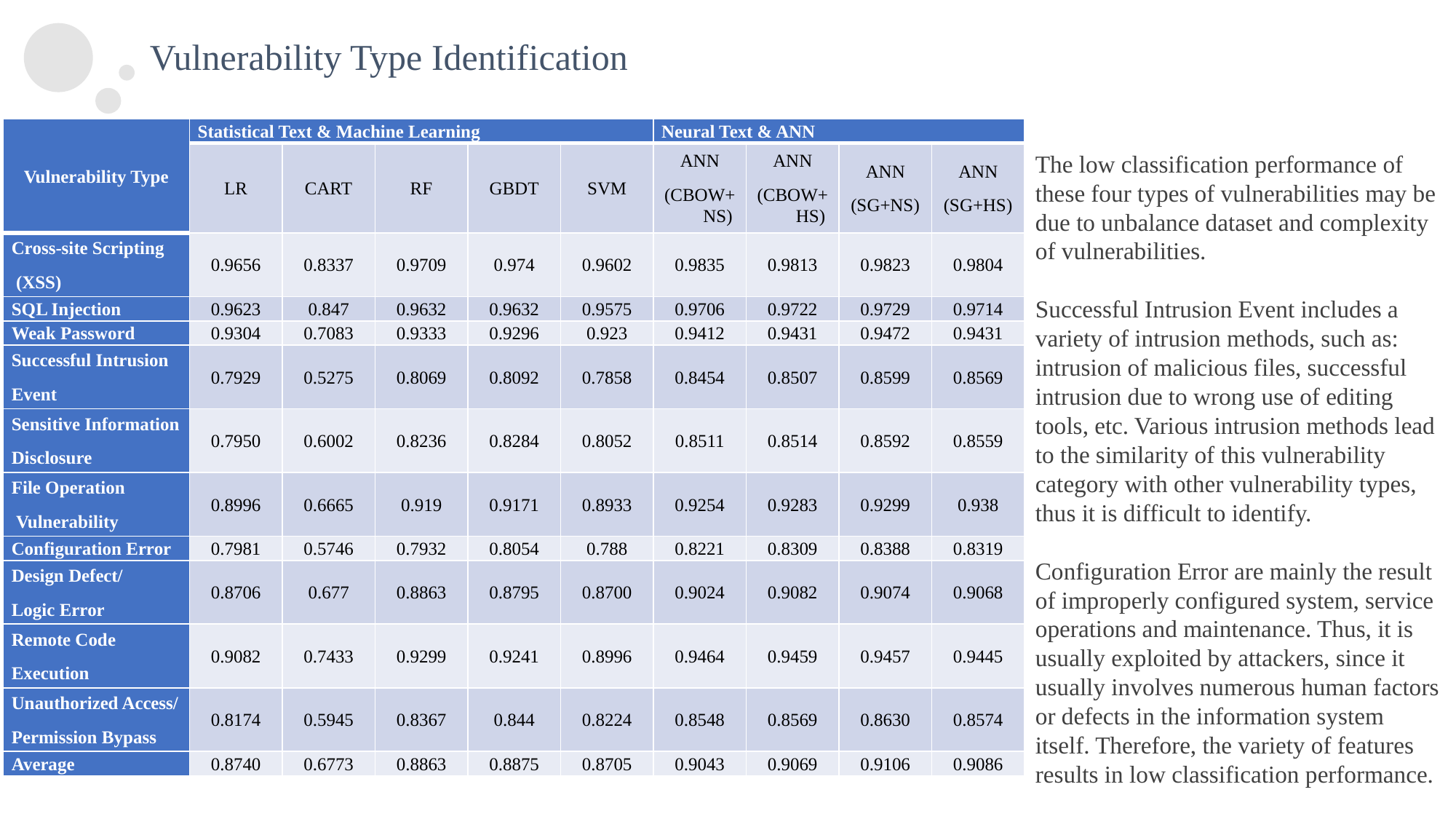

Vulnerability Type Identification
| Vulnerability Type | Statistical Text & Machine Learning |  |  |  |  | Neural Text & ANN |  |  |  |
| --- | --- | --- | --- | --- | --- | --- | --- | --- | --- |
|  | LR | CART | RF | GBDT | SVM | ANN (CBOW+NS) | ANN (CBOW+HS) | ANN (SG+NS) | ANN (SG+HS) |
| Cross-site Scripting (XSS) | 0.9656 | 0.8337 | 0.9709 | 0.974 | 0.9602 | 0.9835 | 0.9813 | 0.9823 | 0.9804 |
| SQL Injection | 0.9623 | 0.847 | 0.9632 | 0.9632 | 0.9575 | 0.9706 | 0.9722 | 0.9729 | 0.9714 |
| Weak Password | 0.9304 | 0.7083 | 0.9333 | 0.9296 | 0.923 | 0.9412 | 0.9431 | 0.9472 | 0.9431 |
| Successful Intrusion Event | 0.7929 | 0.5275 | 0.8069 | 0.8092 | 0.7858 | 0.8454 | 0.8507 | 0.8599 | 0.8569 |
| Sensitive Information Disclosure | 0.7950 | 0.6002 | 0.8236 | 0.8284 | 0.8052 | 0.8511 | 0.8514 | 0.8592 | 0.8559 |
| File Operation Vulnerability | 0.8996 | 0.6665 | 0.919 | 0.9171 | 0.8933 | 0.9254 | 0.9283 | 0.9299 | 0.938 |
| Configuration Error | 0.7981 | 0.5746 | 0.7932 | 0.8054 | 0.788 | 0.8221 | 0.8309 | 0.8388 | 0.8319 |
| Design Defect/ Logic Error | 0.8706 | 0.677 | 0.8863 | 0.8795 | 0.8700 | 0.9024 | 0.9082 | 0.9074 | 0.9068 |
| Remote Code Execution | 0.9082 | 0.7433 | 0.9299 | 0.9241 | 0.8996 | 0.9464 | 0.9459 | 0.9457 | 0.9445 |
| Unauthorized Access/ Permission Bypass | 0.8174 | 0.5945 | 0.8367 | 0.844 | 0.8224 | 0.8548 | 0.8569 | 0.8630 | 0.8574 |
| Average | 0.8740 | 0.6773 | 0.8863 | 0.8875 | 0.8705 | 0.9043 | 0.9069 | 0.9106 | 0.9086 |
The low classification performance of these four types of vulnerabilities may be due to unbalance dataset and complexity of vulnerabilities.

Successful Intrusion Event includes a variety of intrusion methods, such as: intrusion of malicious files, successful intrusion due to wrong use of editing tools, etc. Various intrusion methods lead to the similarity of this vulnerability category with other vulnerability types, thus it is difficult to identify.

Configuration Error are mainly the result of improperly configured system, service operations and maintenance. Thus, it is usually exploited by attackers, since it usually involves numerous human factors or defects in the information system itself. Therefore, the variety of features results in low classification performance.